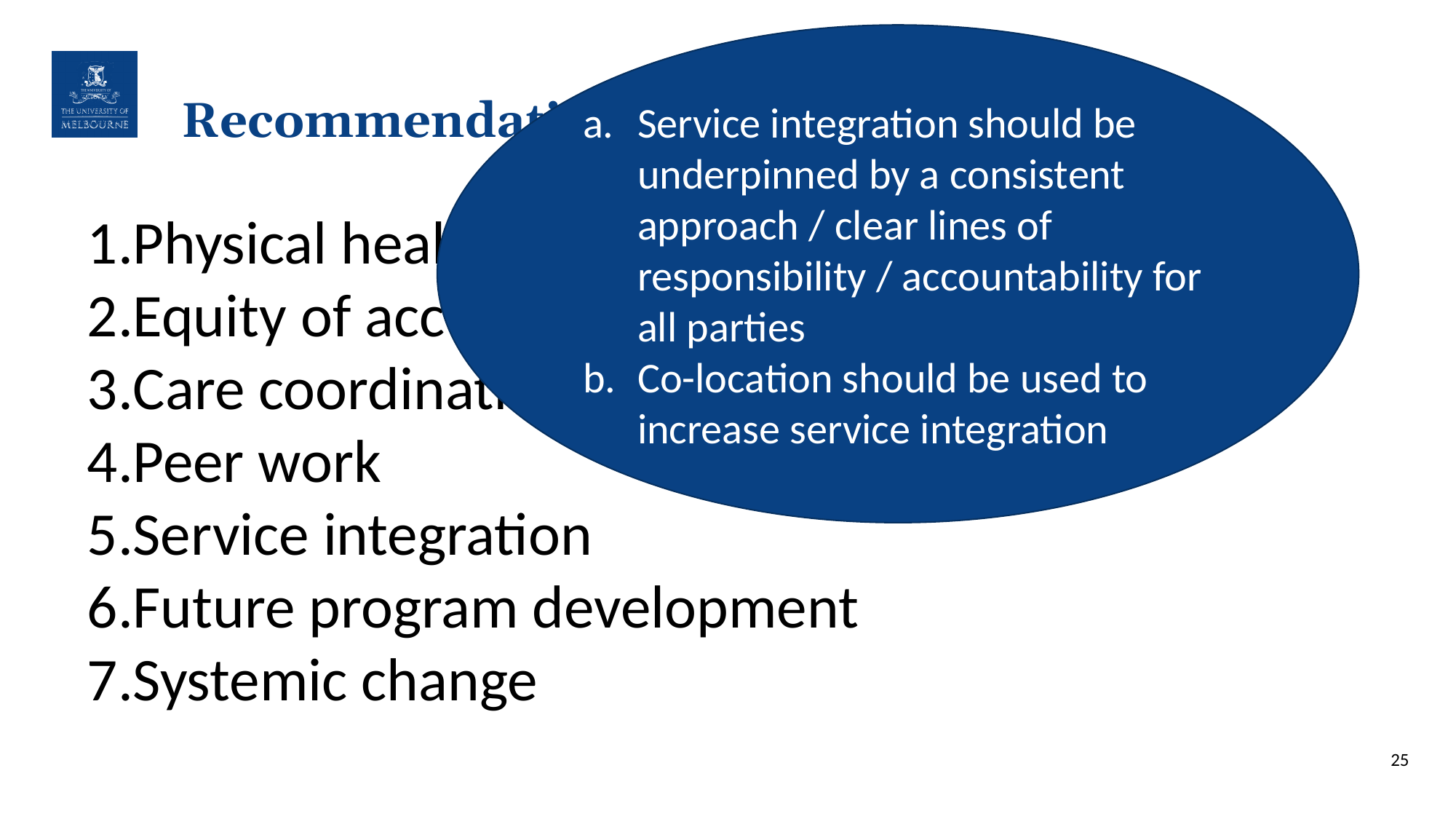

Service integration should be underpinned by a consistent approach / clear lines of responsibility / accountability for all parties
Co-location should be used to increase service integration
# Recommendations
Physical health screening
Equity of access
Care coordination
Peer work
Service integration
Future program development
Systemic change
25